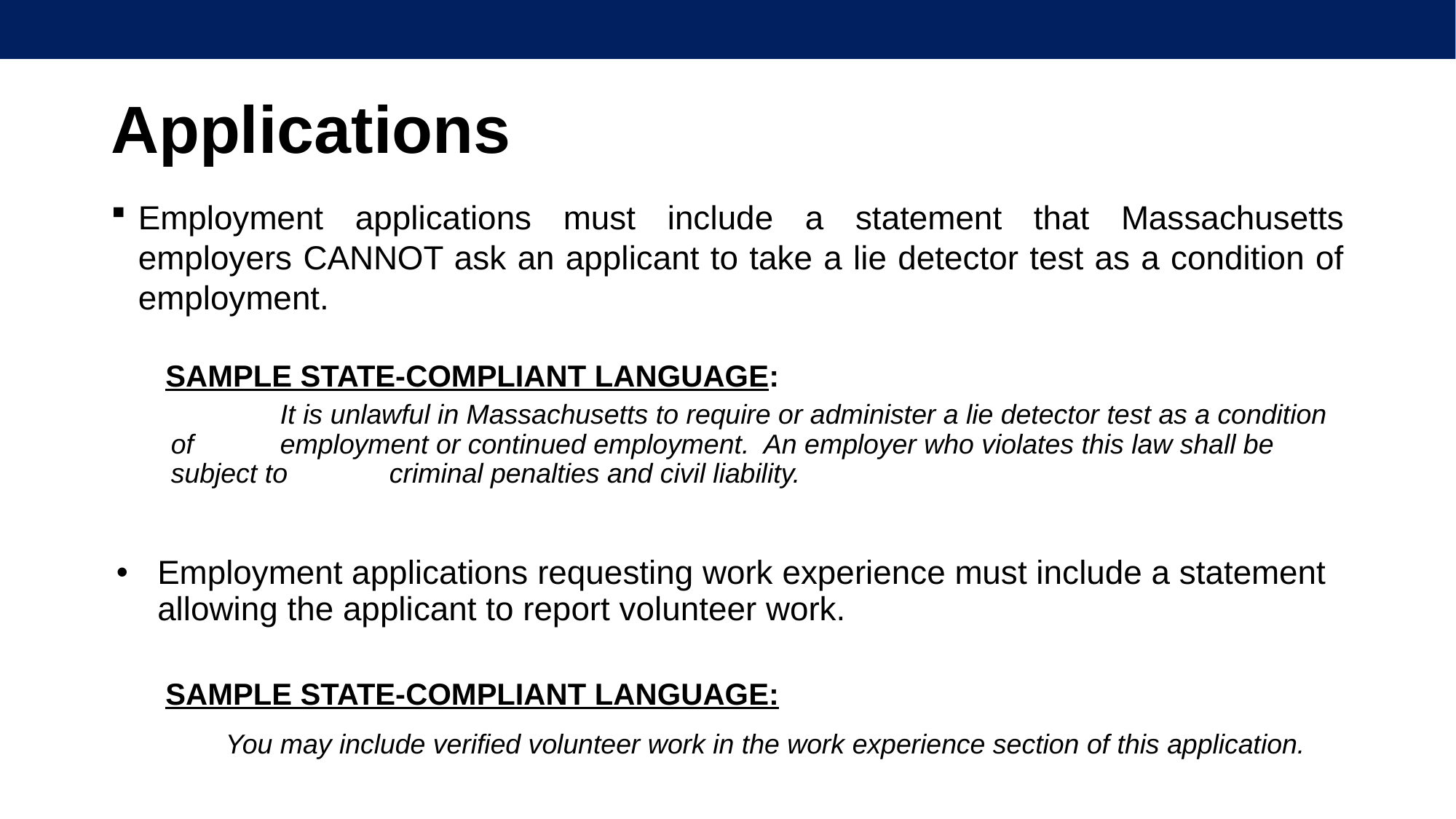

# Applications
Employment applications must include a statement that Massachusetts employers CANNOT ask an applicant to take a lie detector test as a condition of employment.

sample state-compliant language:
	It is unlawful in Massachusetts to require or administer a lie detector test as a condition of 	employment or continued employment.  An employer who violates this law shall be subject to 	criminal penalties and civil liability.

Employment applications requesting work experience must include a statement allowing the applicant to report volunteer work.

sample state-compliant language:
	You may include verified volunteer work in the work experience section of this application.